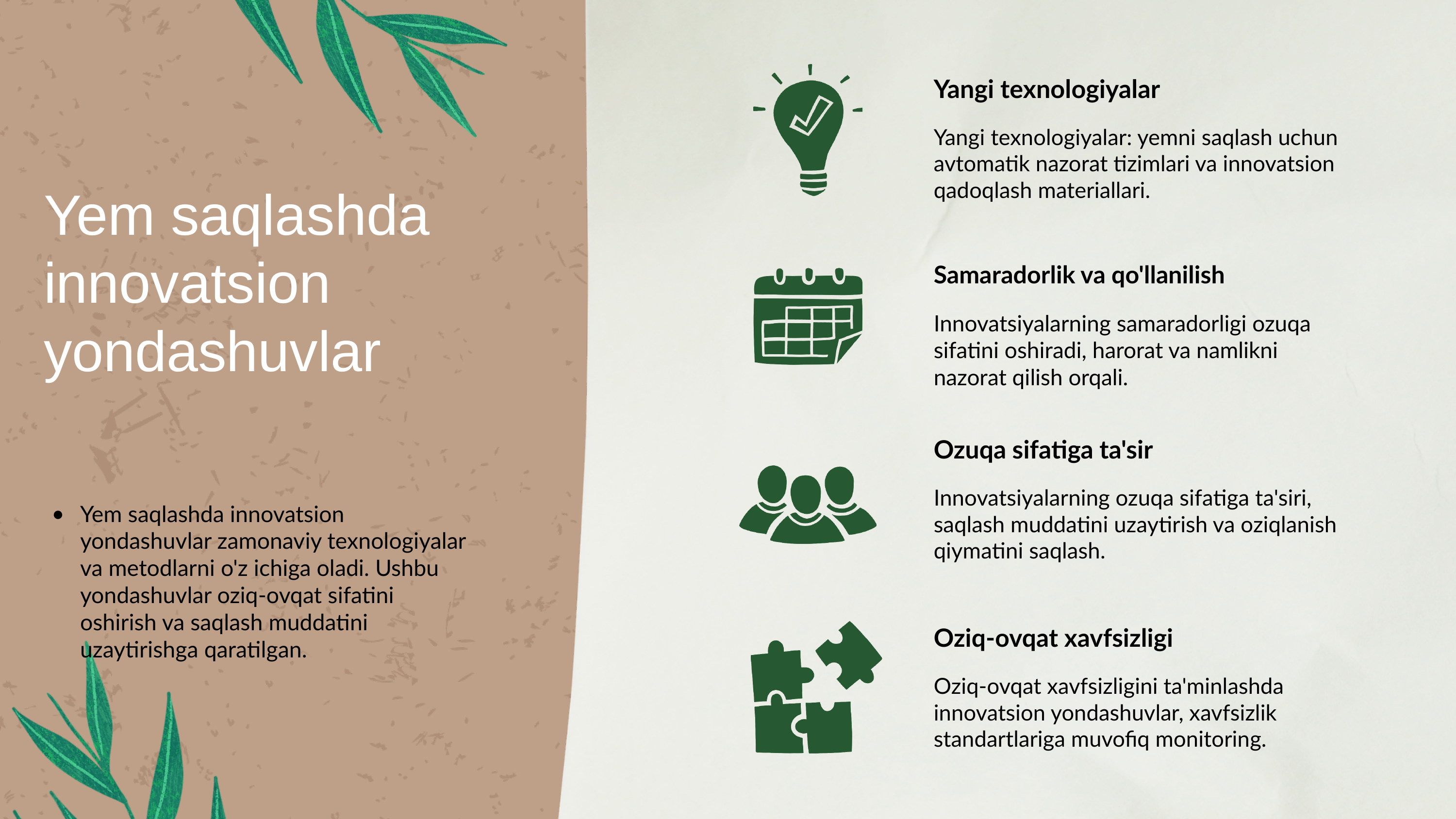

Yangi texnologiyalar
Yangi texnologiyalar: yemni saqlash uchun avtomatik nazorat tizimlari va innovatsion qadoqlash materiallari.
# Yem saqlashda innovatsion yondashuvlar
Samaradorlik va qo'llanilish
Innovatsiyalarning samaradorligi ozuqa sifatini oshiradi, harorat va namlikni nazorat qilish orqali.
Ozuqa sifatiga ta'sir
Innovatsiyalarning ozuqa sifatiga ta'siri, saqlash muddatini uzaytirish va oziqlanish qiymatini saqlash.
Yem saqlashda innovatsion yondashuvlar zamonaviy texnologiyalar va metodlarni o'z ichiga oladi. Ushbu yondashuvlar oziq-ovqat sifatini oshirish va saqlash muddatini uzaytirishga qaratilgan.
Oziq-ovqat xavfsizligi
Oziq-ovqat xavfsizligini ta'minlashda innovatsion yondashuvlar, xavfsizlik standartlariga muvofiq monitoring.